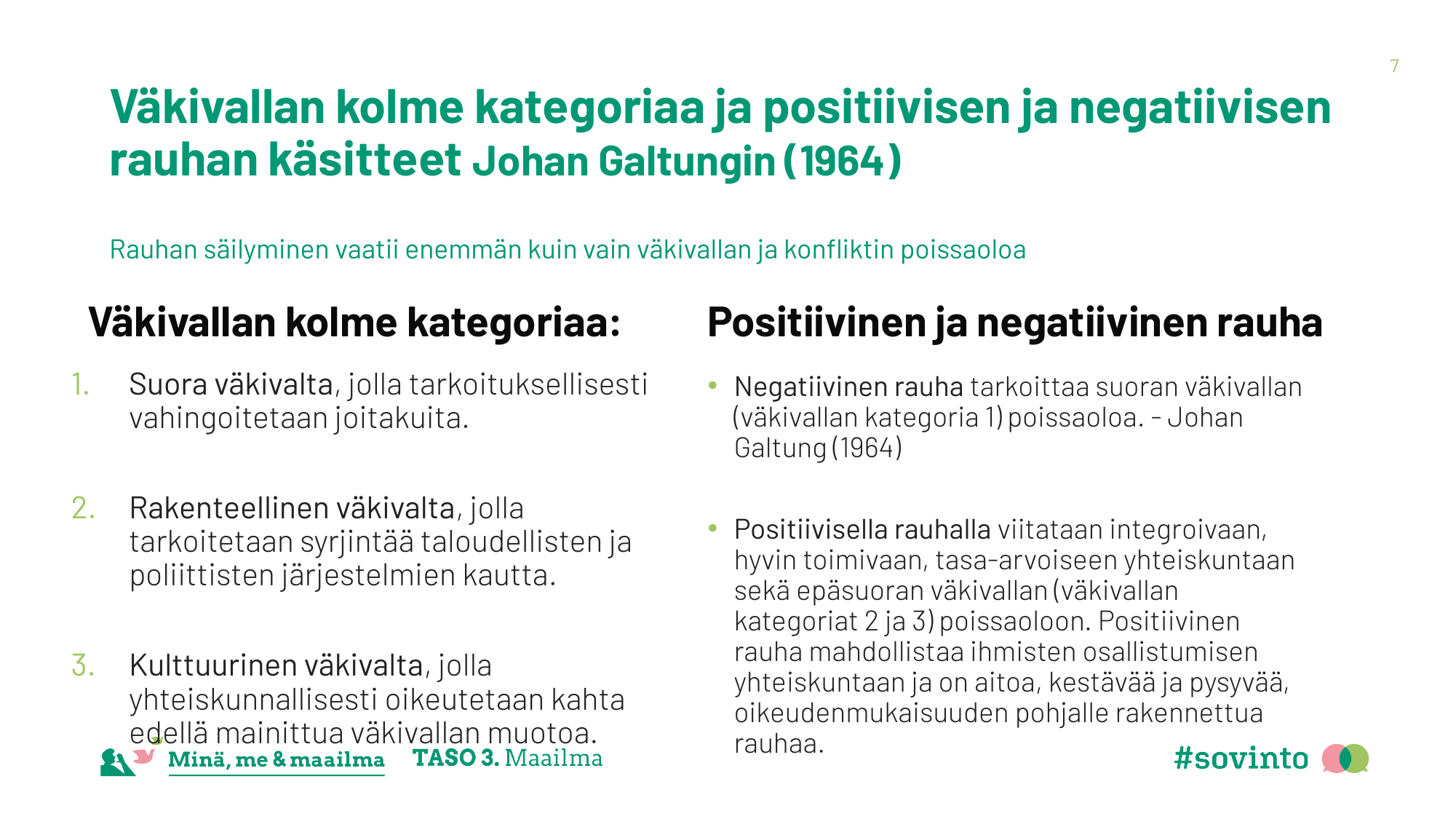

7
# Väkivallan kolme kategoriaa ja positiivisen ja negatiivisen rauhan käsitteet Johan Galtungin (1964)
Rauhan säilyminen vaatii enemmän kuin vain väkivallan ja konfliktin poissaoloa
Väkivallan kolme kategoriaa:
Positiivinen ja negatiivinen rauha
Suora väkivalta, jolla tarkoituksellisesti vahingoitetaan joitakuita.

Rakenteellinen väkivalta, jolla tarkoitetaan syrjintää taloudellisten ja poliittisten järjestelmien kautta.

Kulttuurinen väkivalta, jolla yhteiskunnallisesti oikeutetaan kahta edellä mainittua väkivallan muotoa.
Negatiivinen rauha tarkoittaa suoran väkivallan (väkivallan kategoria 1) poissaoloa. - Johan Galtung (1964)

Positiivisella rauhalla viitataan integroivaan, hyvin toimivaan, tasa-arvoiseen yhteiskuntaan sekä epäsuoran väkivallan (väkivallan kategoriat 2 ja 3) poissaoloon. Positiivinen rauha mahdollistaa ihmisten osallistumisen yhteiskuntaan ja on aitoa, kestävää ja pysyvää, oikeudenmukaisuuden pohjalle rakennettua rauhaa.